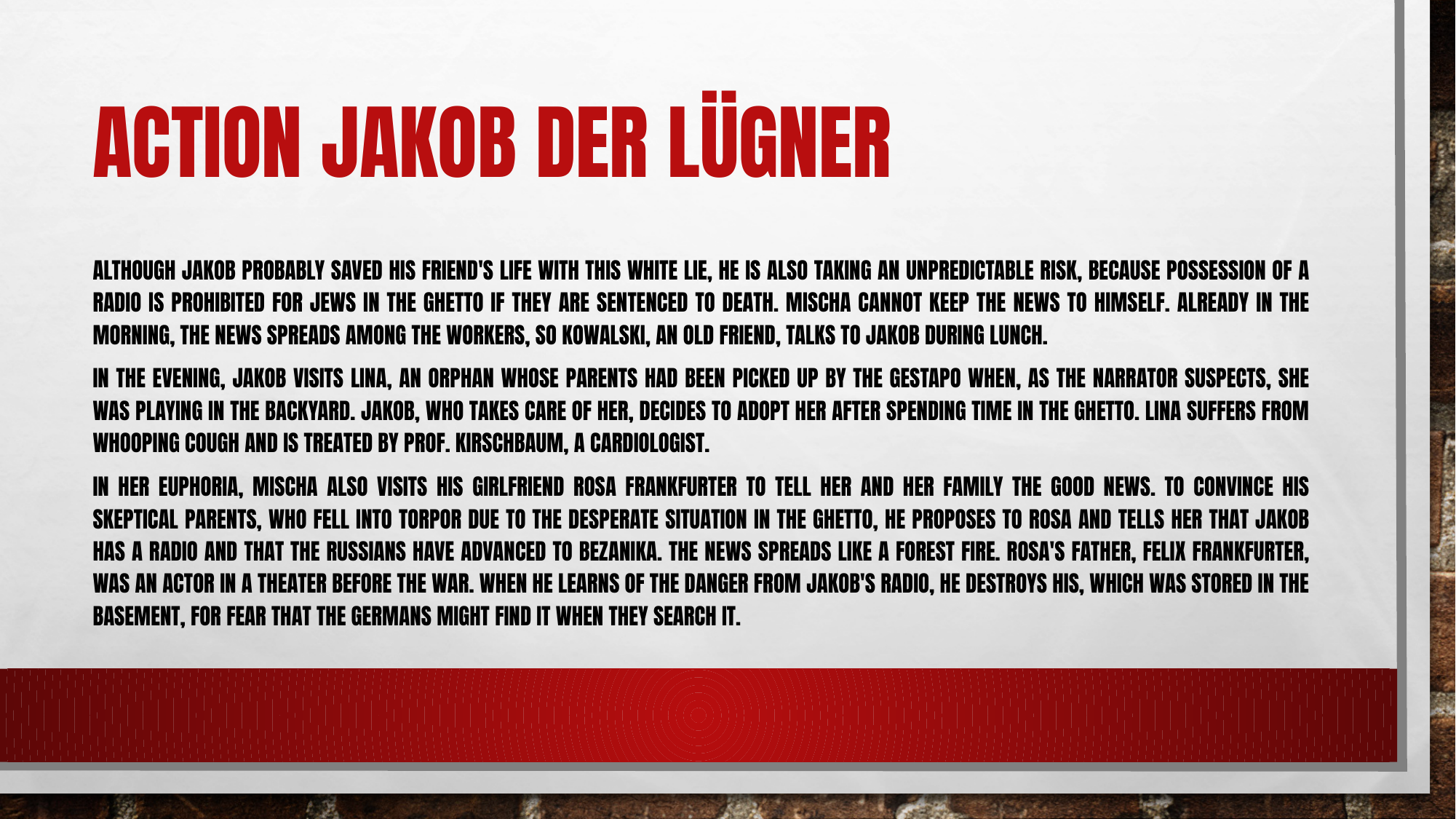

# Action JAKOB DER LÜGNER
Although Jakob probably saved his friend's life with this white lie, he is also taking an unpredictable risk, because possession of a radio is prohibited for Jews in the ghetto if they are sentenced to death. Mischa cannot keep the news to himself. Already in the morning, the news spreads among the workers, so Kowalski, an old friend, talks to Jakob during lunch.
In the evening, Jakob visits Lina, an orphan whose parents had been picked up by the Gestapo when, as the narrator suspects, she was playing in the backyard. Jakob, who takes care of her, decides to adopt her after spending time in the ghetto. Lina suffers from whooping cough and is treated by Prof. Kirschbaum, a cardiologist.
in her euphoria, Mischa also visits his girlfriend Rosa Frankfurter to tell her and her family the good news. To convince his skeptical parents, who fell into torpor due to the desperate situation in the ghetto, he proposes to Rosa and tells her that Jakob has a radio and that the Russians have advanced to Bezanika. The news spreads like a forest fire. Rosa's father, Felix Frankfurter, was an actor in a theater before the war. When he learns of the danger from Jakob's radio, he destroys his, which was stored in the basement, for fear that the Germans might find it when they search it.